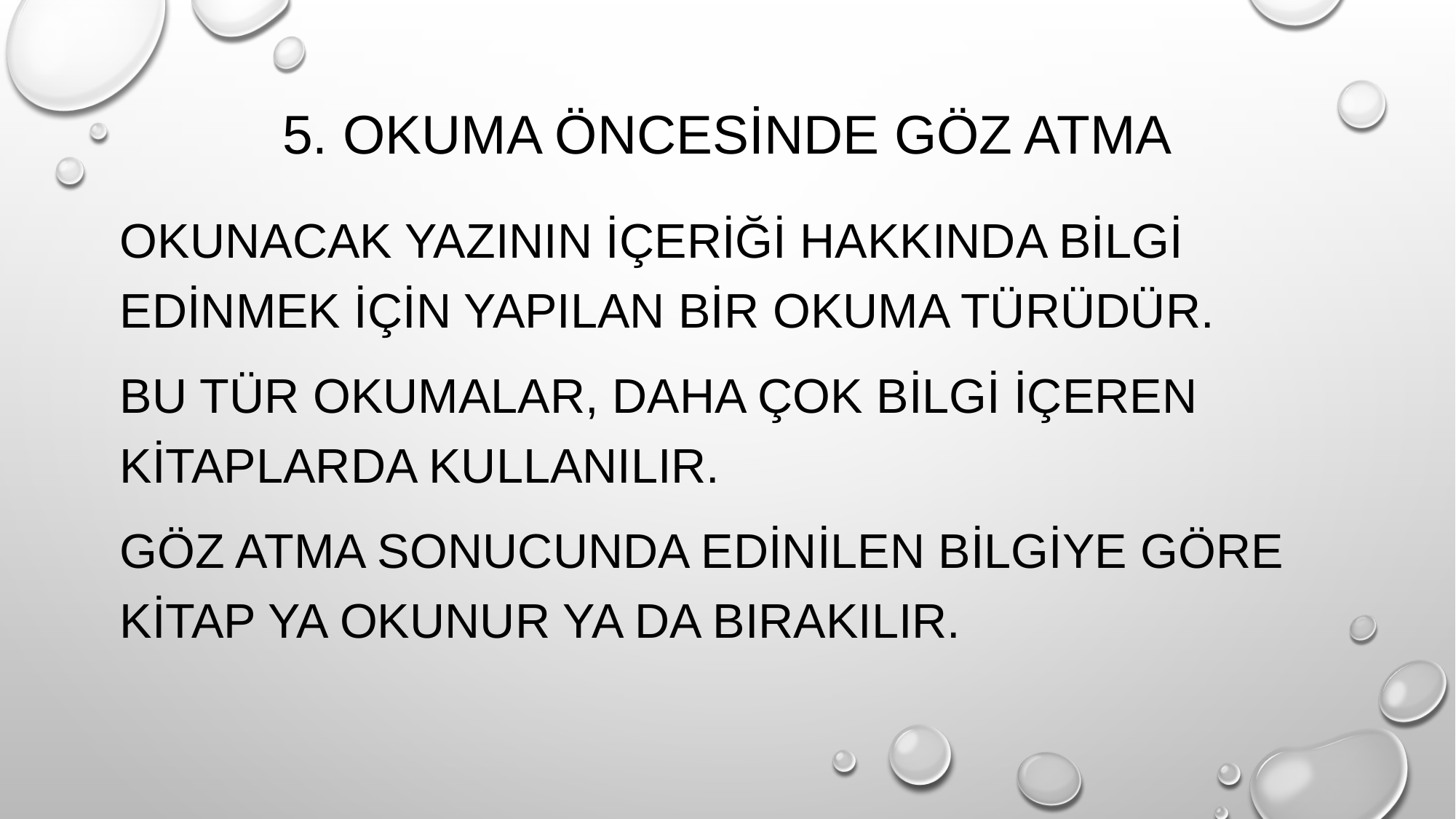

# 5. Okuma öncesinde göz atma
Okunacak yazının içeriği hakkında bilgi edinmek için yapılan bir okuma türüdür.
Bu tür okumalar, daha çok bilgi içeren kitaplarda kullanılır.
göz atma sonucunda edinilen bilgiye göre kitap ya okunur ya da bırakılır.